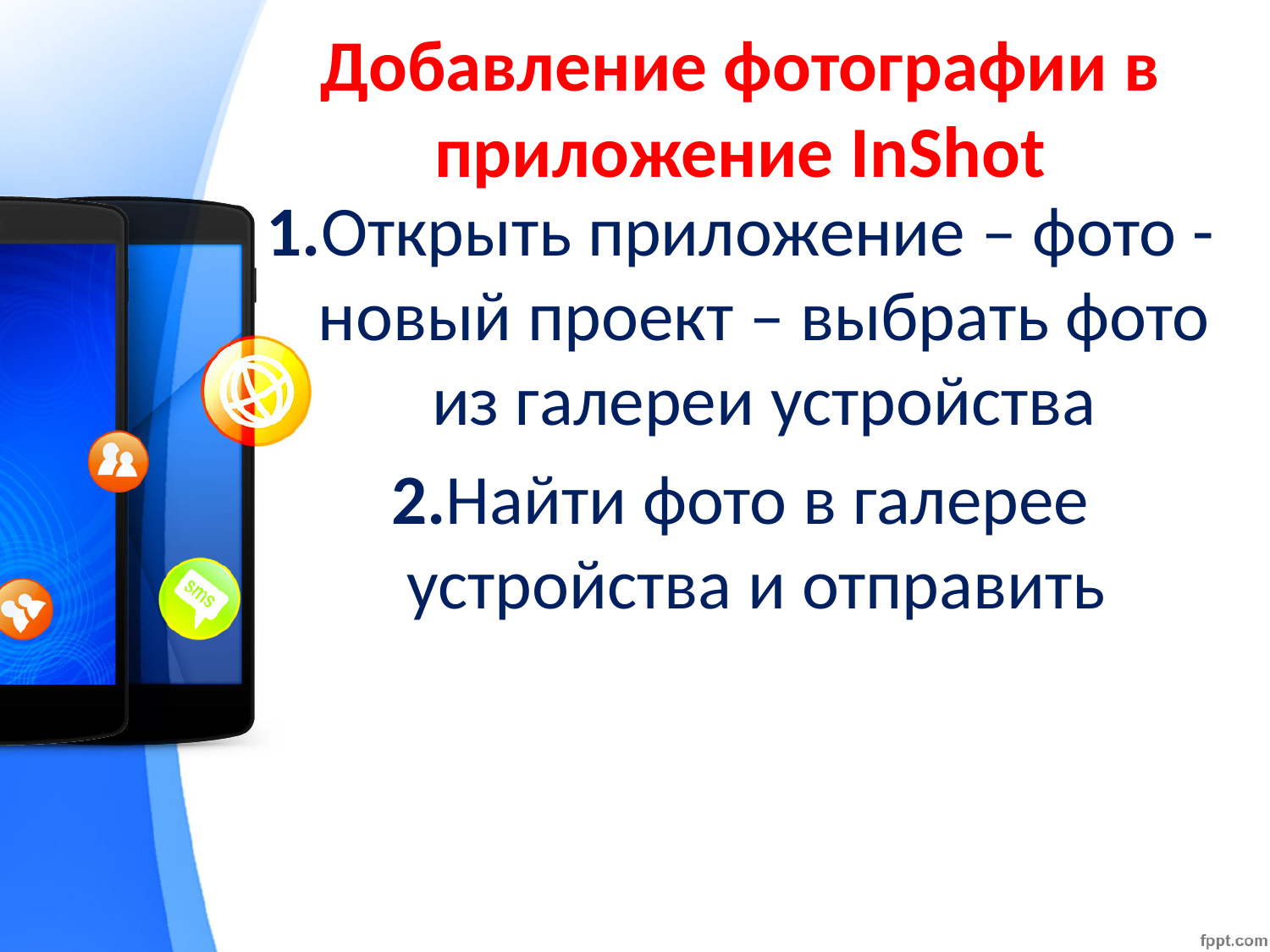

# Добавление фотографии в приложение InShot
1.Открыть приложение – фото - новый проект – выбрать фото из галереи устройства
2.Найти фото в галерее устройства и отправить